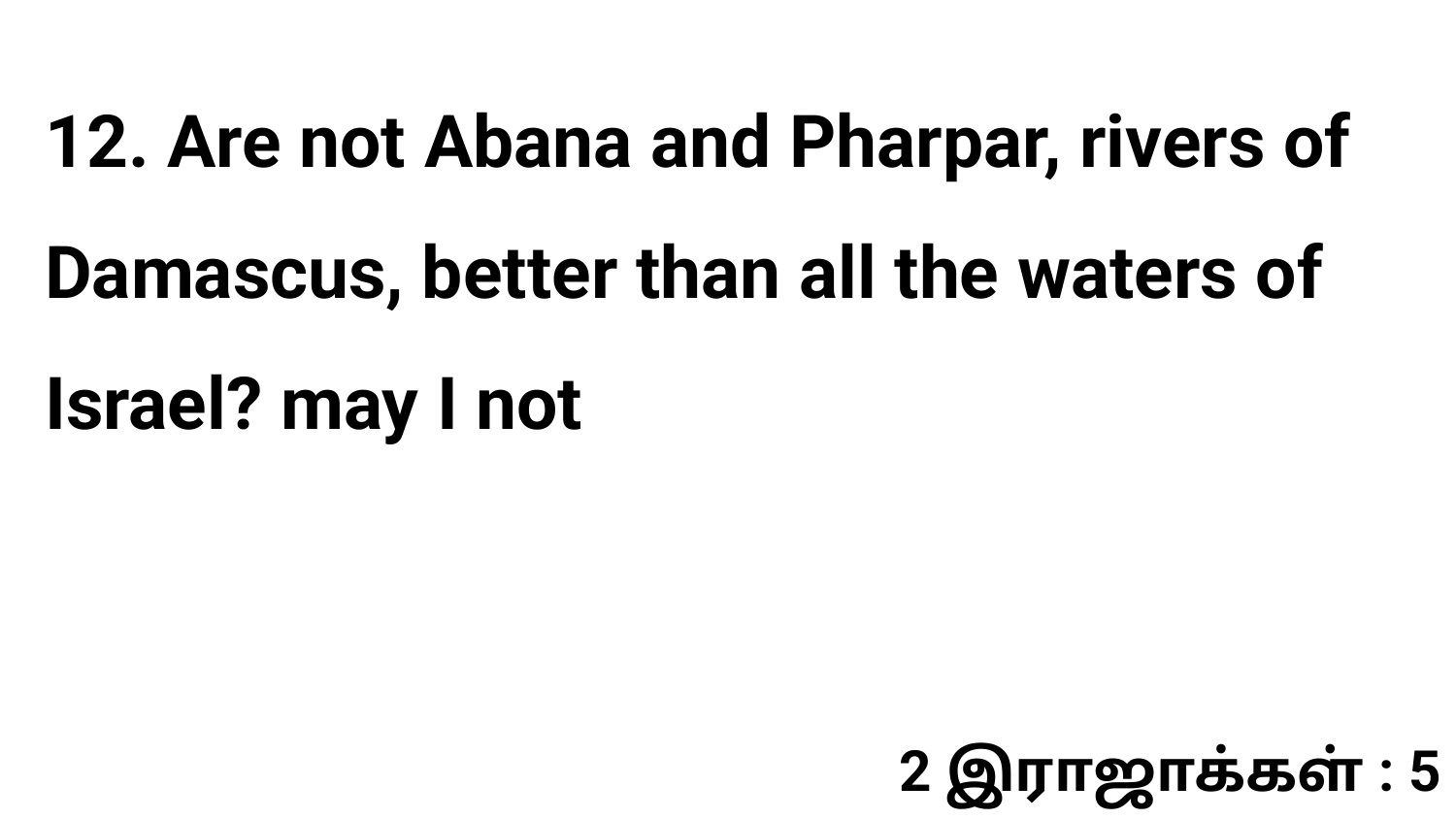

12. Are not Abana and Pharpar, rivers of Damascus, better than all the waters of Israel? may I not
2 இராஜாக்கள் : 5